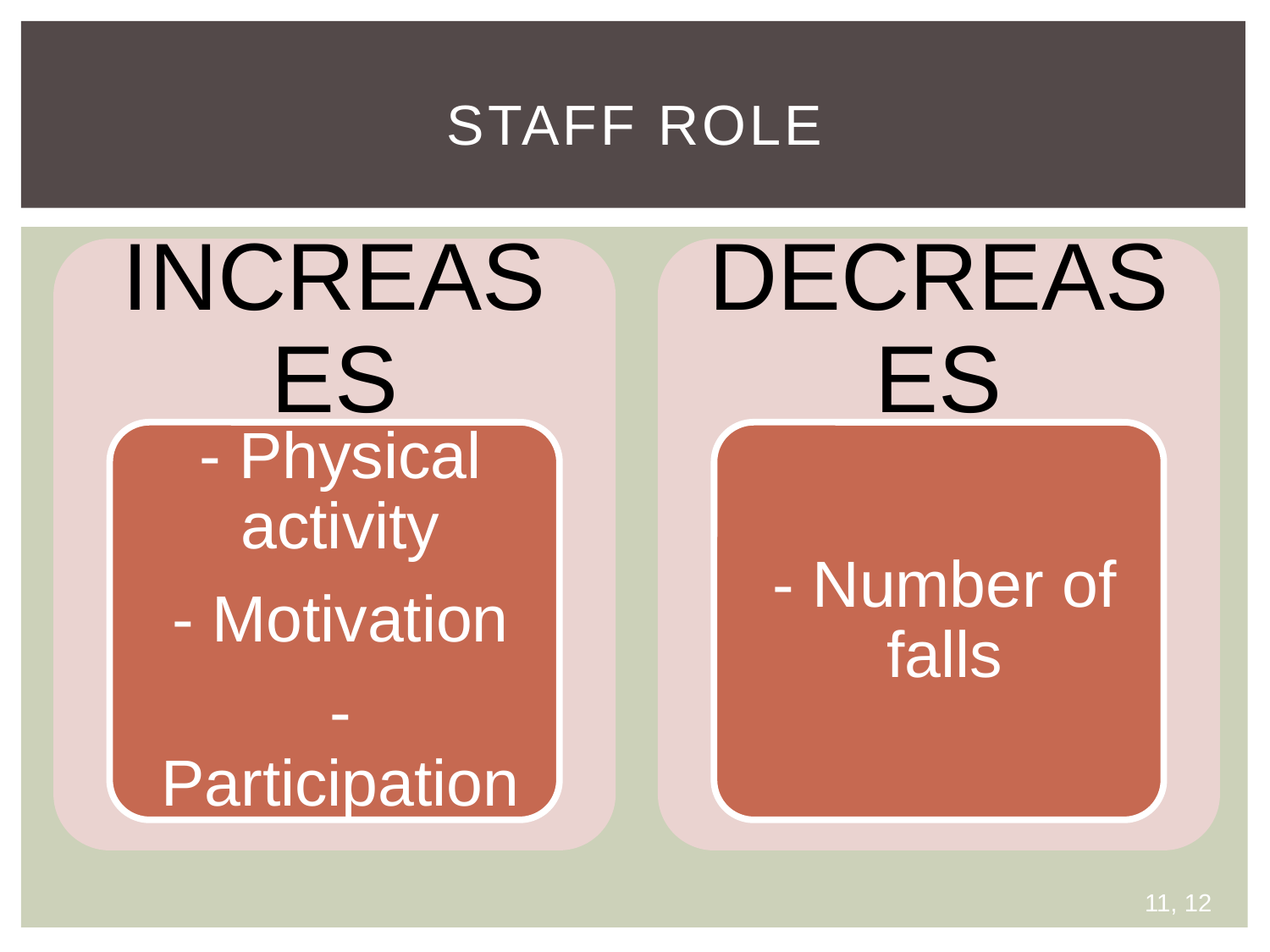

# Staff Role
INCREASES
- Physical activity
- Motivation
- Participation
DECREASES
- Number of falls
11, 12